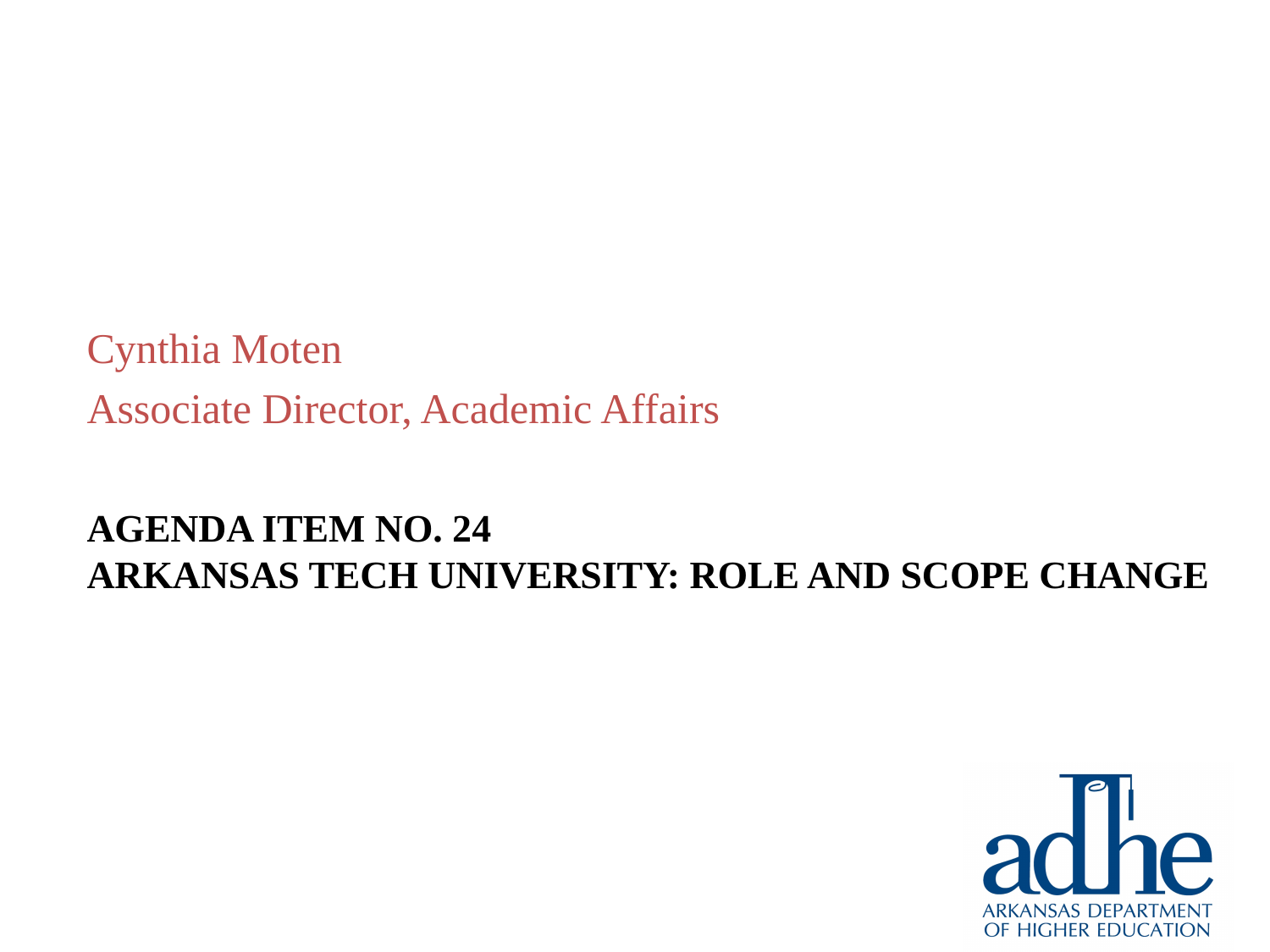

Cynthia Moten
Associate Director, Academic Affairs

# Agenda item no. 24 ARKANSAS TECH UNIVERSITY: Role and Scope change